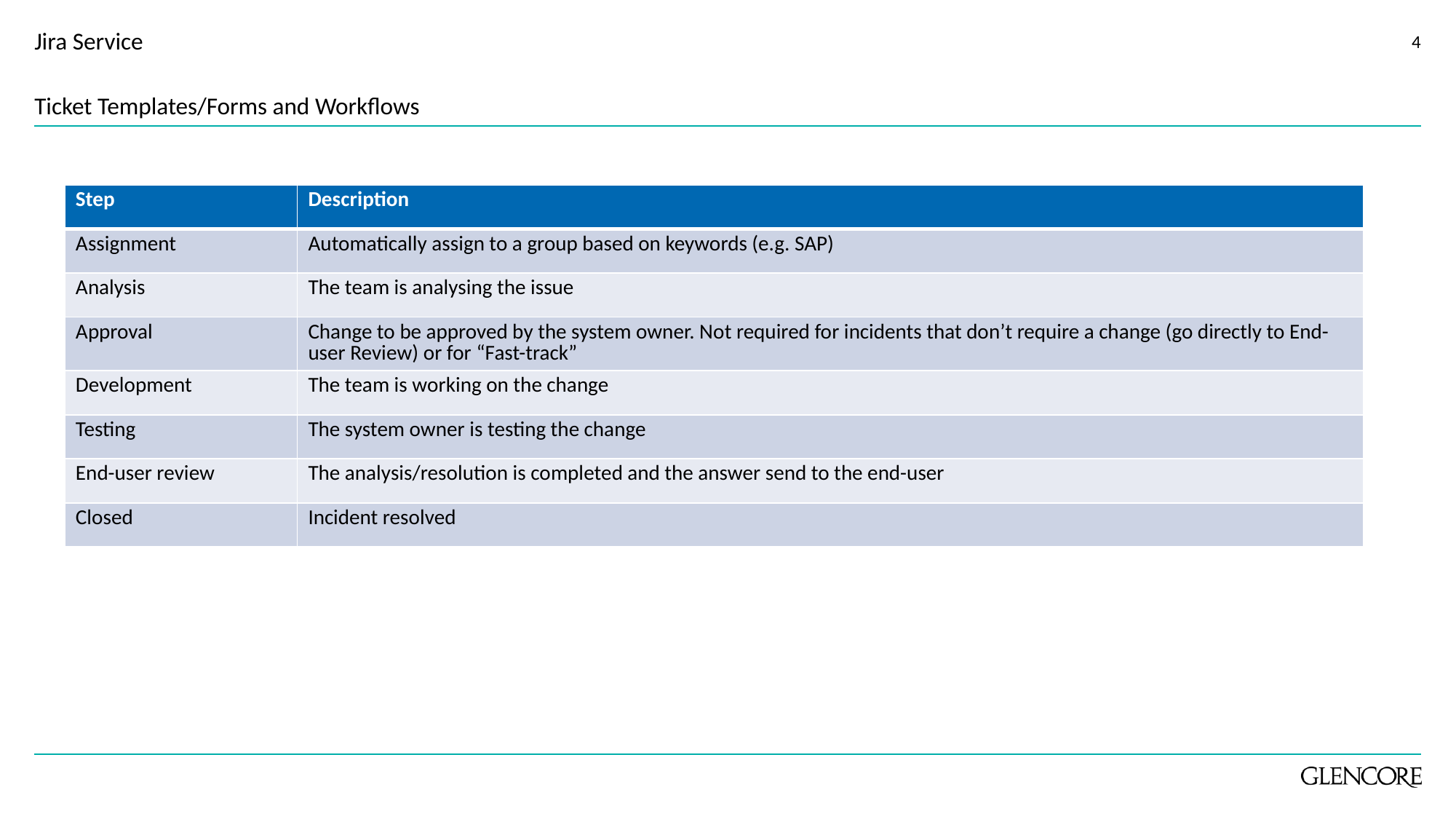

# Jira Service
4
Ticket Templates/Forms and Workflows

| Step | Description |
| --- | --- |
| Assignment | Automatically assign to a group based on keywords (e.g. SAP) |
| Analysis | The team is analysing the issue |
| Approval | Change to be approved by the system owner. Not required for incidents that don’t require a change (go directly to End-user Review) or for “Fast-track” |
| Development | The team is working on the change |
| Testing | The system owner is testing the change |
| End-user review | The analysis/resolution is completed and the answer send to the end-user |
| Closed | Incident resolved |